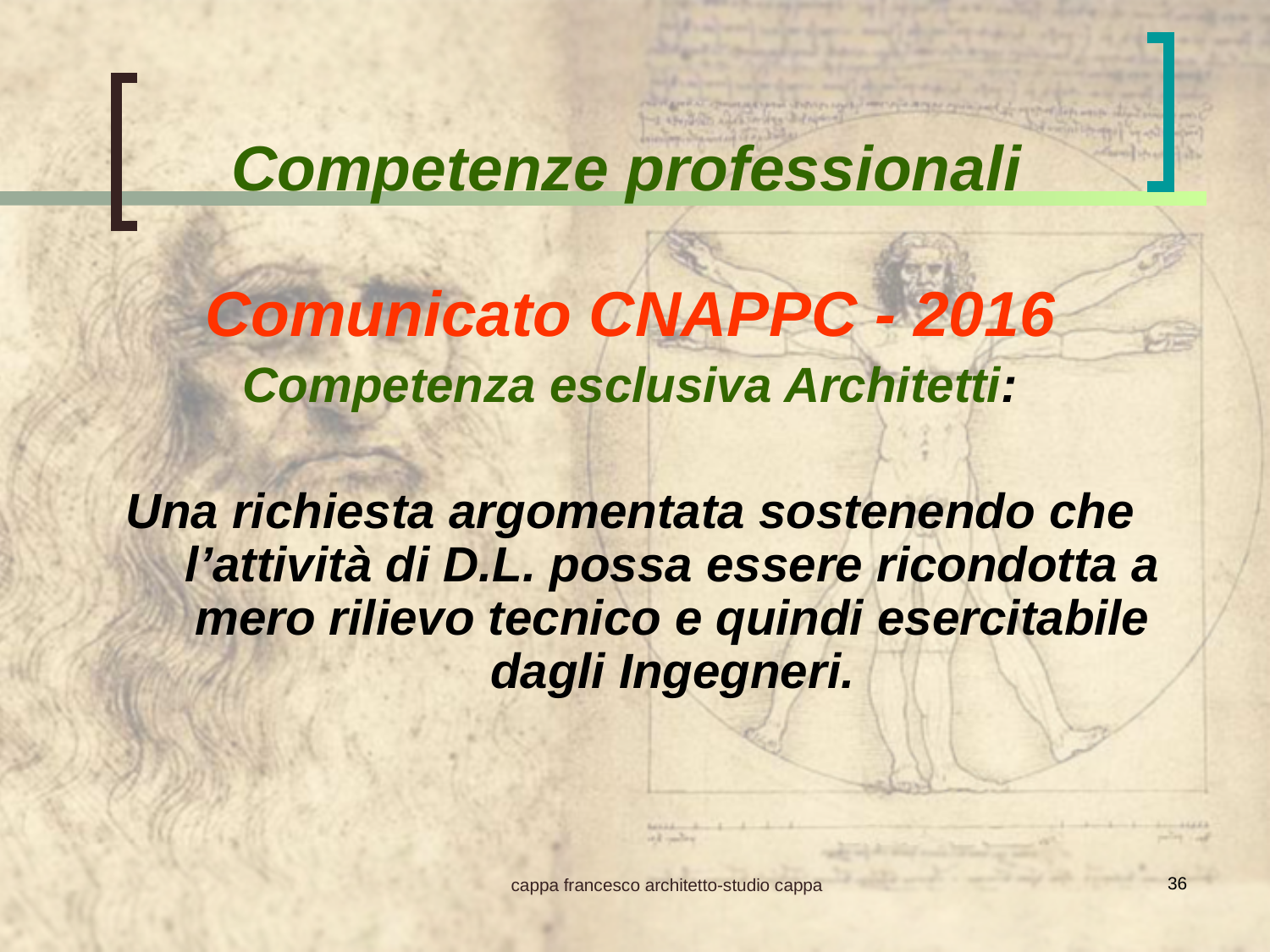

Competenze professionali
Comunicato CNAPPC - 2016
Competenza esclusiva Architetti:

Una richiesta argomentata sostenendo che l’attività di D.L. possa essere ricondotta a mero rilievo tecnico e quindi esercitabile dagli Ingegneri.

36
cappa francesco architetto-studio cappa